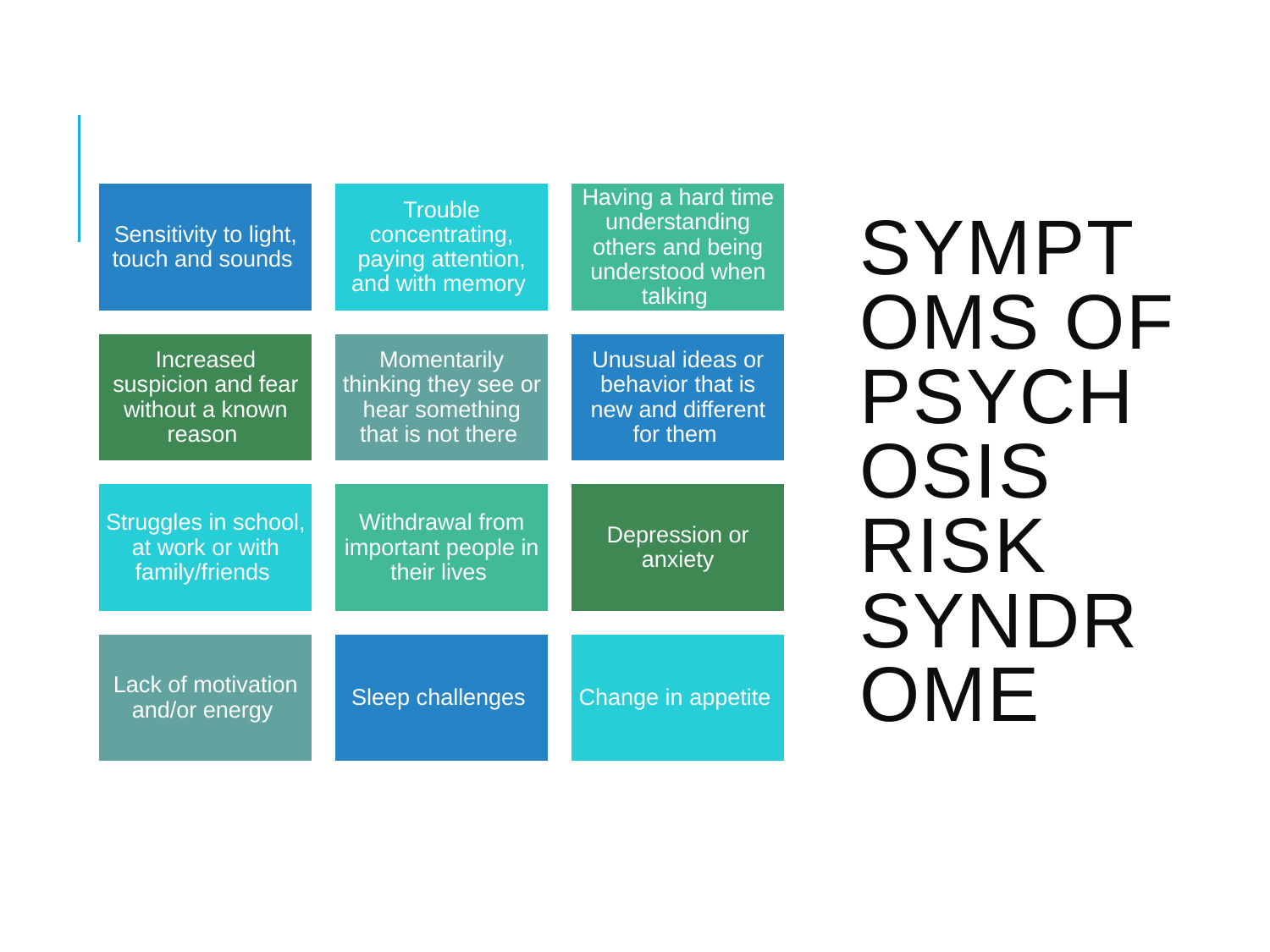

# Symptoms of Psychosis Risk Syndrome
Sensitivity to light, touch and sounds
Trouble concentrating, paying attention, and with memory
Having a hard time understanding others and being understood when talking
Increased suspicion and fear without a known reason
Momentarily thinking they see or hear something that is not there
Unusual ideas or behavior that is new and different for them
Struggles in school, at work or with family/friends
Withdrawal from important people in their lives
Depression or anxiety
Lack of motivation and/or energy
Sleep challenges
Change in appetite